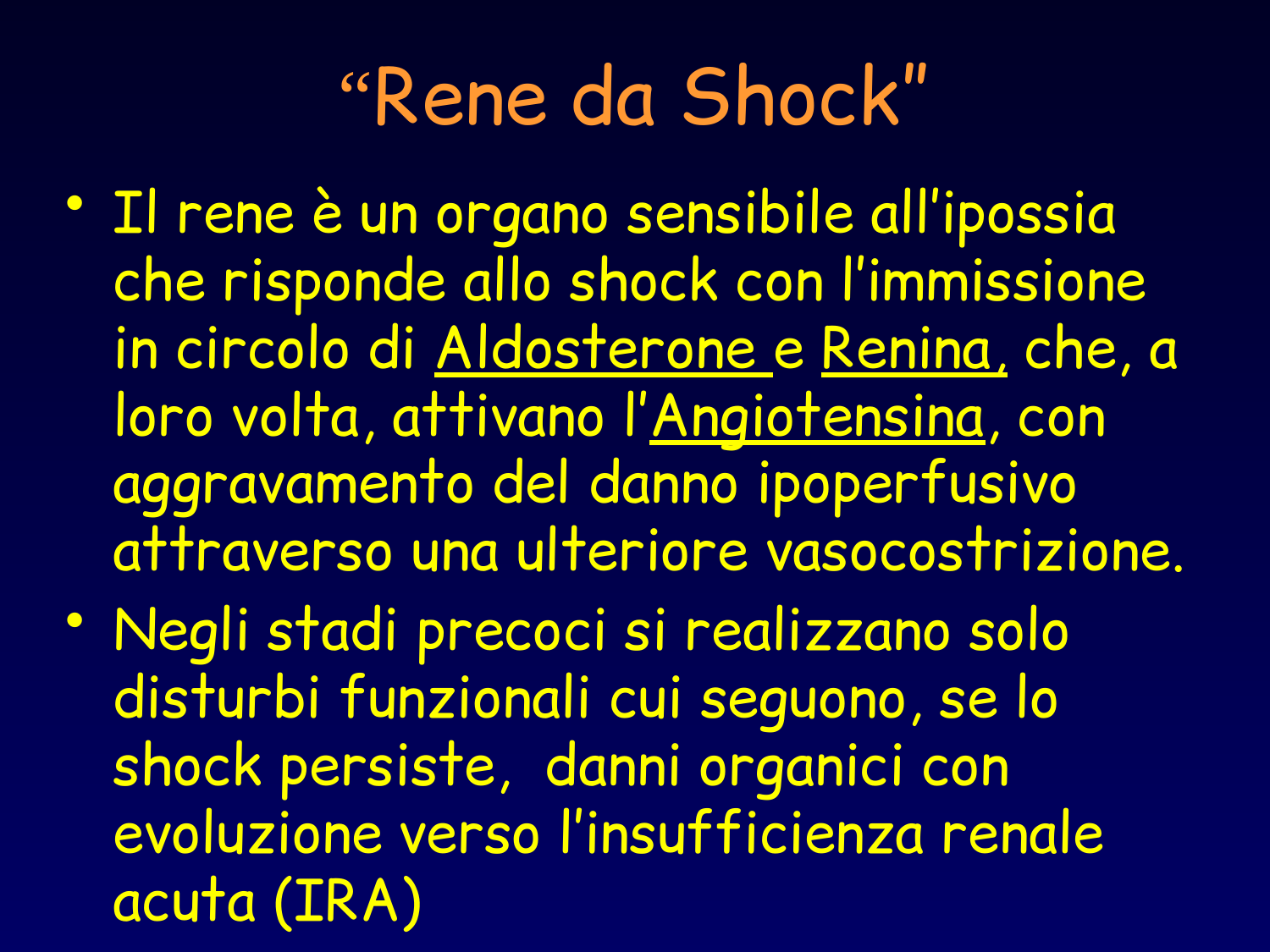

# “Rene da Shock”
Il rene è un organo sensibile all’ipossia che risponde allo shock con l’immissione in circolo di Aldosterone e Renina, che, a loro volta, attivano l’Angiotensina, con aggravamento del danno ipoperfusivo attraverso una ulteriore vasocostrizione.
Negli stadi precoci si realizzano solo disturbi funzionali cui seguono, se lo shock persiste,  danni organici con evoluzione verso l’insufficienza renale acuta (IRA)